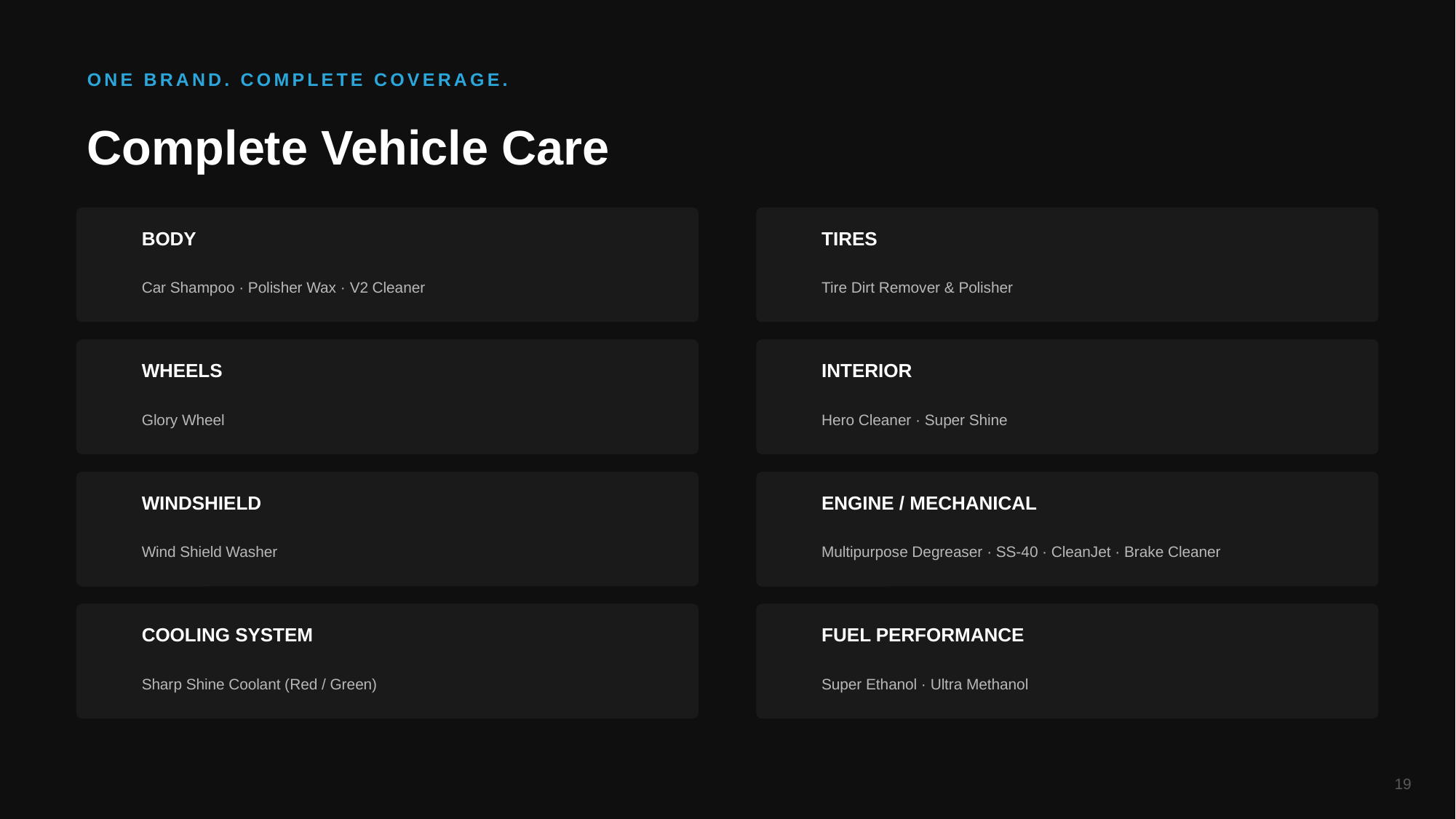

ONE BRAND. COMPLETE COVERAGE.
Complete Vehicle Care

BODY
TIRES

Car Shampoo · Polisher Wax · V2 Cleaner
Tire Dirt Remover & Polisher

WHEELS
INTERIOR

Glory Wheel
Hero Cleaner · Super Shine

WINDSHIELD
ENGINE / MECHANICAL

Wind Shield Washer
Multipurpose Degreaser · SS-40 · CleanJet · Brake Cleaner

COOLING SYSTEM
FUEL PERFORMANCE

Sharp Shine Coolant (Red / Green)
Super Ethanol · Ultra Methanol
19